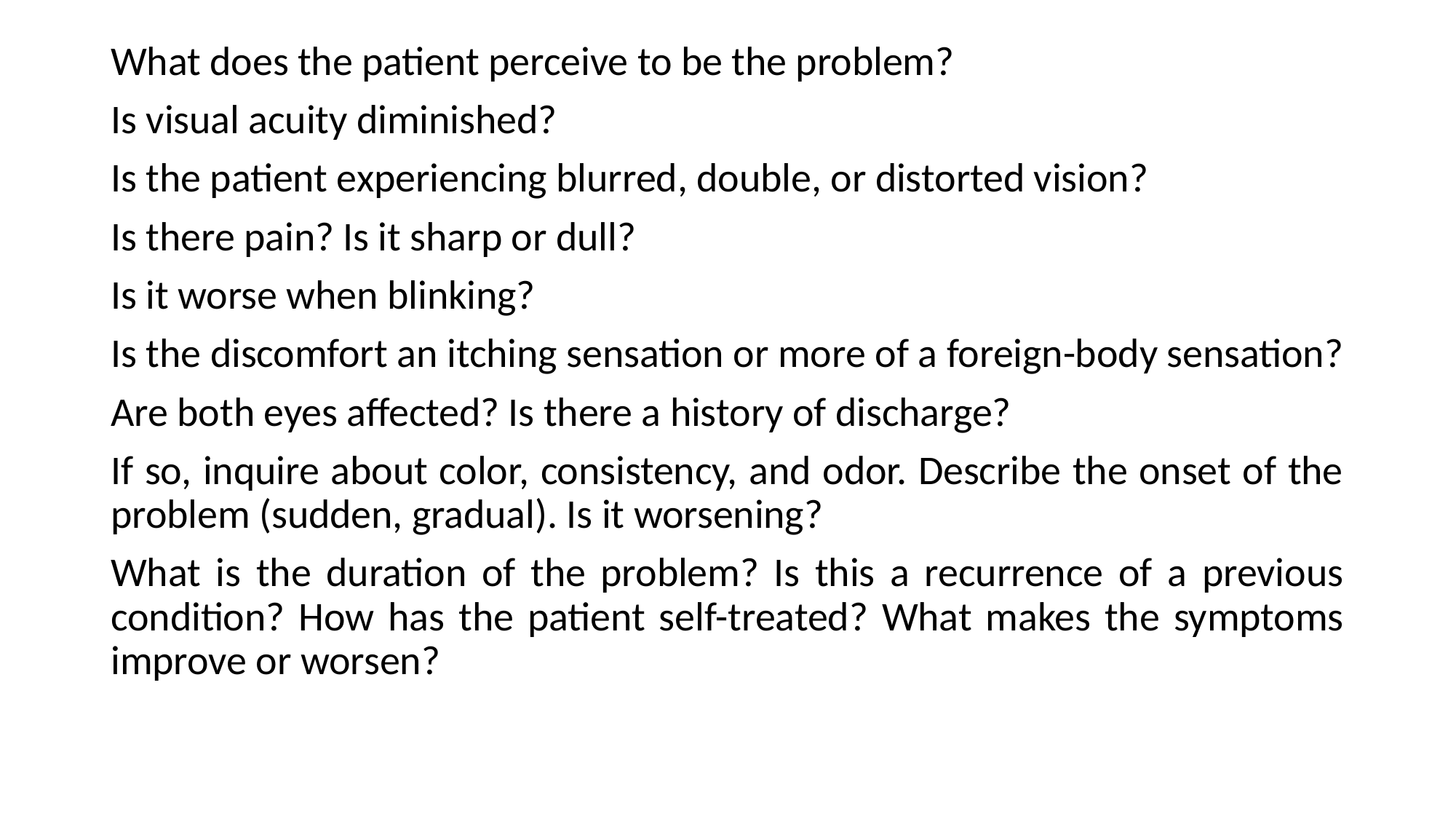

What does the patient perceive to be the problem?
Is visual acuity diminished?
Is the patient experiencing blurred, double, or distorted vision?
Is there pain? Is it sharp or dull?
Is it worse when blinking?
Is the discomfort an itching sensation or more of a foreign-body sensation?
Are both eyes affected? Is there a history of discharge?
If so, inquire about color, consistency, and odor. Describe the onset of the problem (sudden, gradual). Is it worsening?
What is the duration of the problem? Is this a recurrence of a previous condition? How has the patient self-treated? What makes the symptoms improve or worsen?